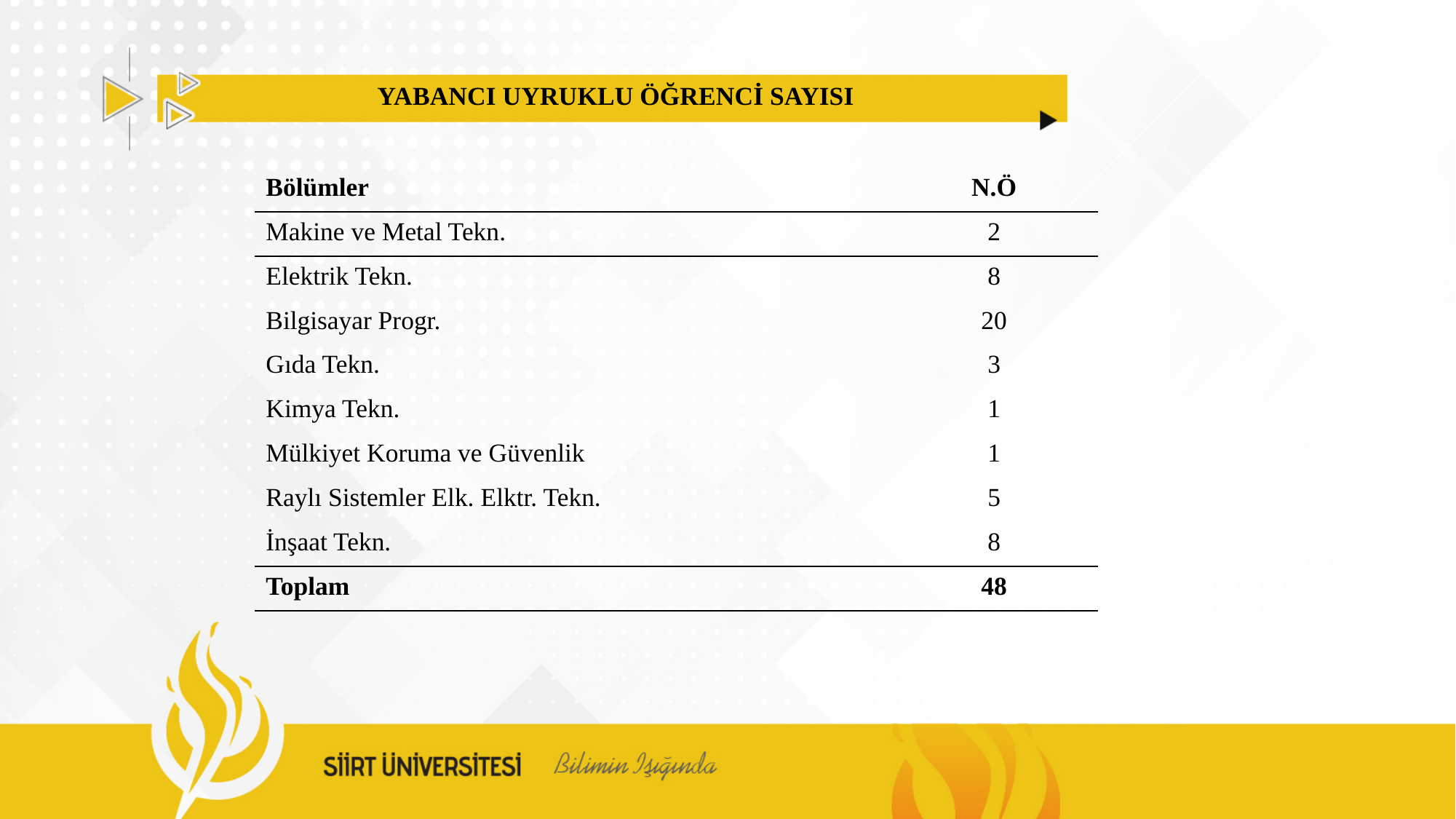

YABANCI UYRUKLU ÖĞRENCİ SAYISI
| Bölümler | N.Ö |
| --- | --- |
| Makine ve Metal Tekn. | 2 |
| Elektrik Tekn. | 8 |
| Bilgisayar Progr. | 20 |
| Gıda Tekn. | 3 |
| Kimya Tekn. | 1 |
| Mülkiyet Koruma ve Güvenlik | 1 |
| Raylı Sistemler Elk. Elktr. Tekn. | 5 |
| İnşaat Tekn. | 8 |
| Toplam | 48 |